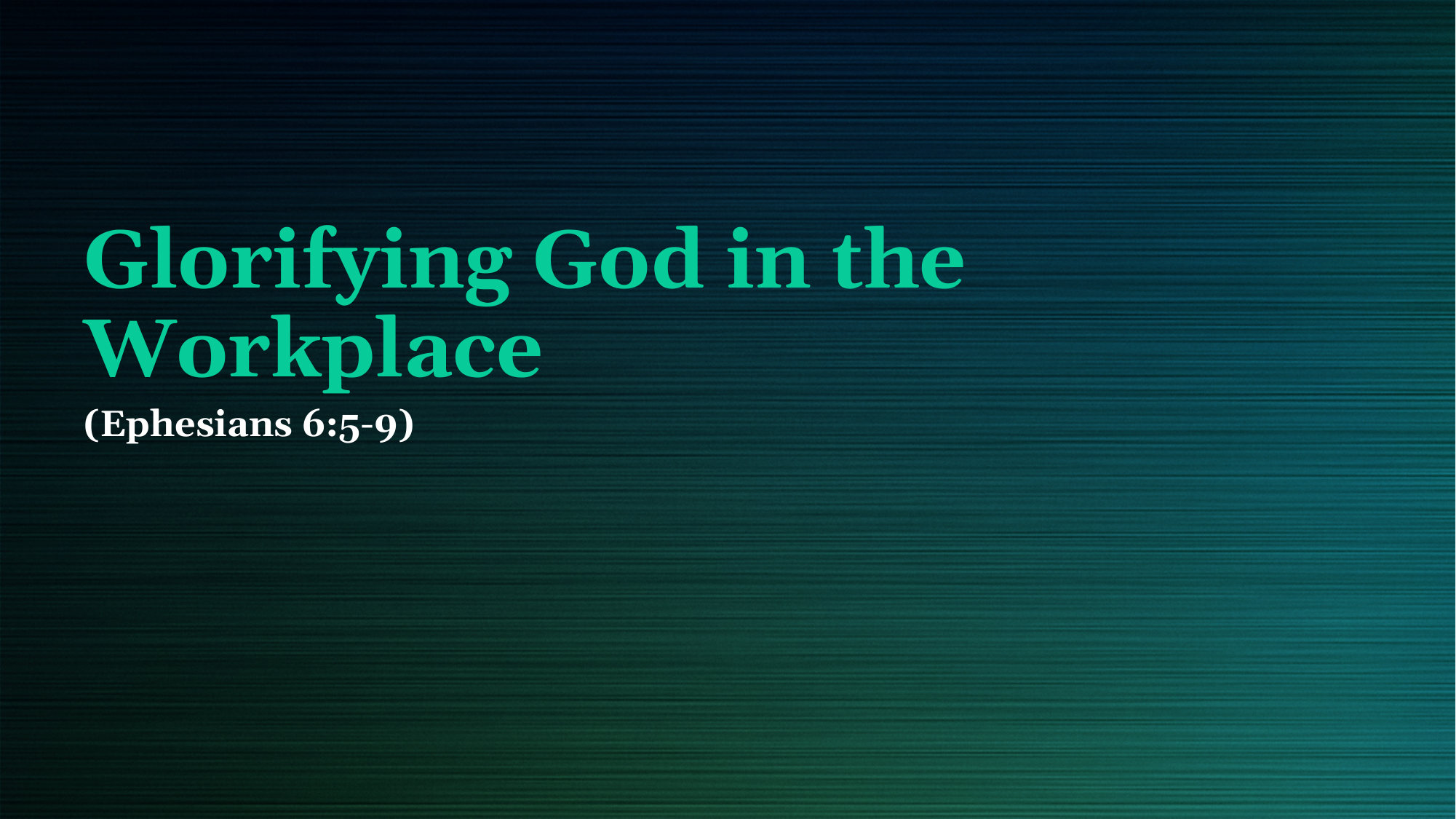

# Glorifying God in the Workplace
(Ephesians 6:5-9)